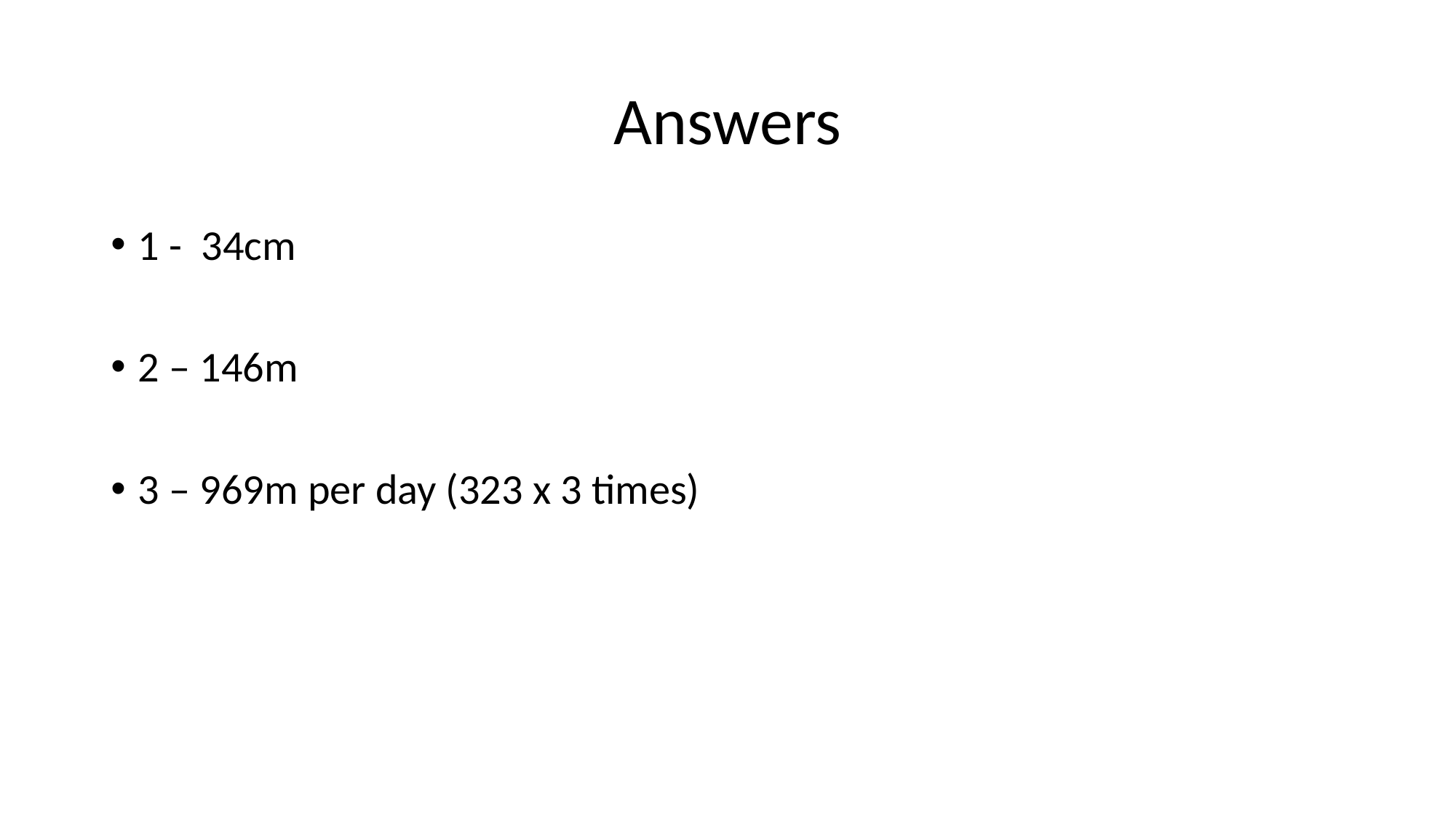

# Answers
1 -  34cm

2 – 146m

3 – 969m per day (323 x 3 times)